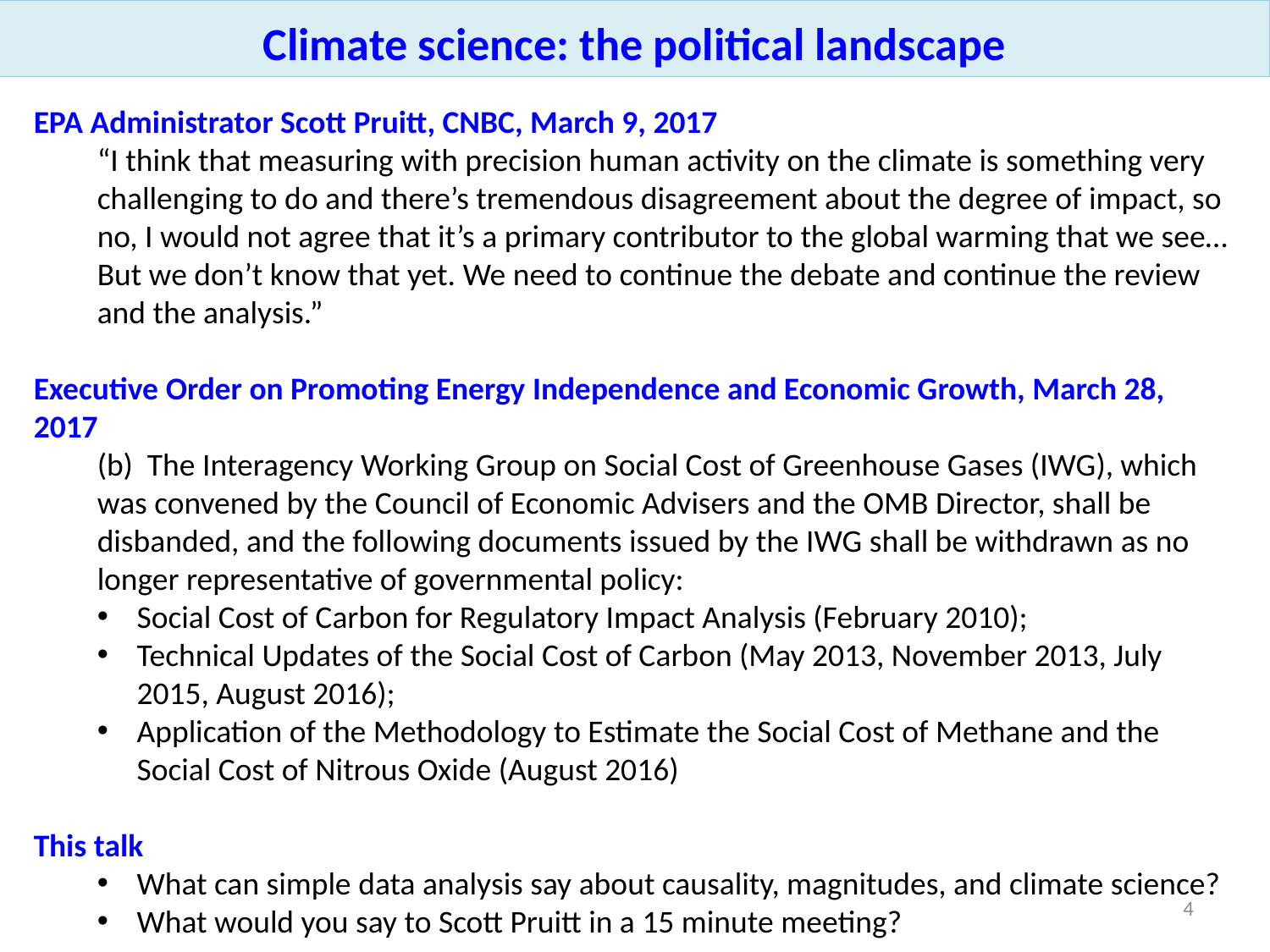

Climate science: the political landscape
EPA Administrator Scott Pruitt, CNBC, March 9, 2017
“I think that measuring with precision human activity on the climate is something very challenging to do and there’s tremendous disagreement about the degree of impact, so no, I would not agree that it’s a primary contributor to the global warming that we see… But we don’t know that yet. We need to continue the debate and continue the review and the analysis.”

Executive Order on Promoting Energy Independence and Economic Growth, March 28, 2017
(b)  The Interagency Working Group on Social Cost of Greenhouse Gases (IWG), which was convened by the Council of Economic Advisers and the OMB Director, shall be disbanded, and the following documents issued by the IWG shall be withdrawn as no longer representative of governmental policy:
Social Cost of Carbon for Regulatory Impact Analysis (February 2010);
Technical Updates of the Social Cost of Carbon (May 2013, November 2013, July 2015, August 2016);
Application of the Methodology to Estimate the Social Cost of Methane and the Social Cost of Nitrous Oxide (August 2016)

This talk
What can simple data analysis say about causality, magnitudes, and climate science?
What would you say to Scott Pruitt in a 15 minute meeting?
4